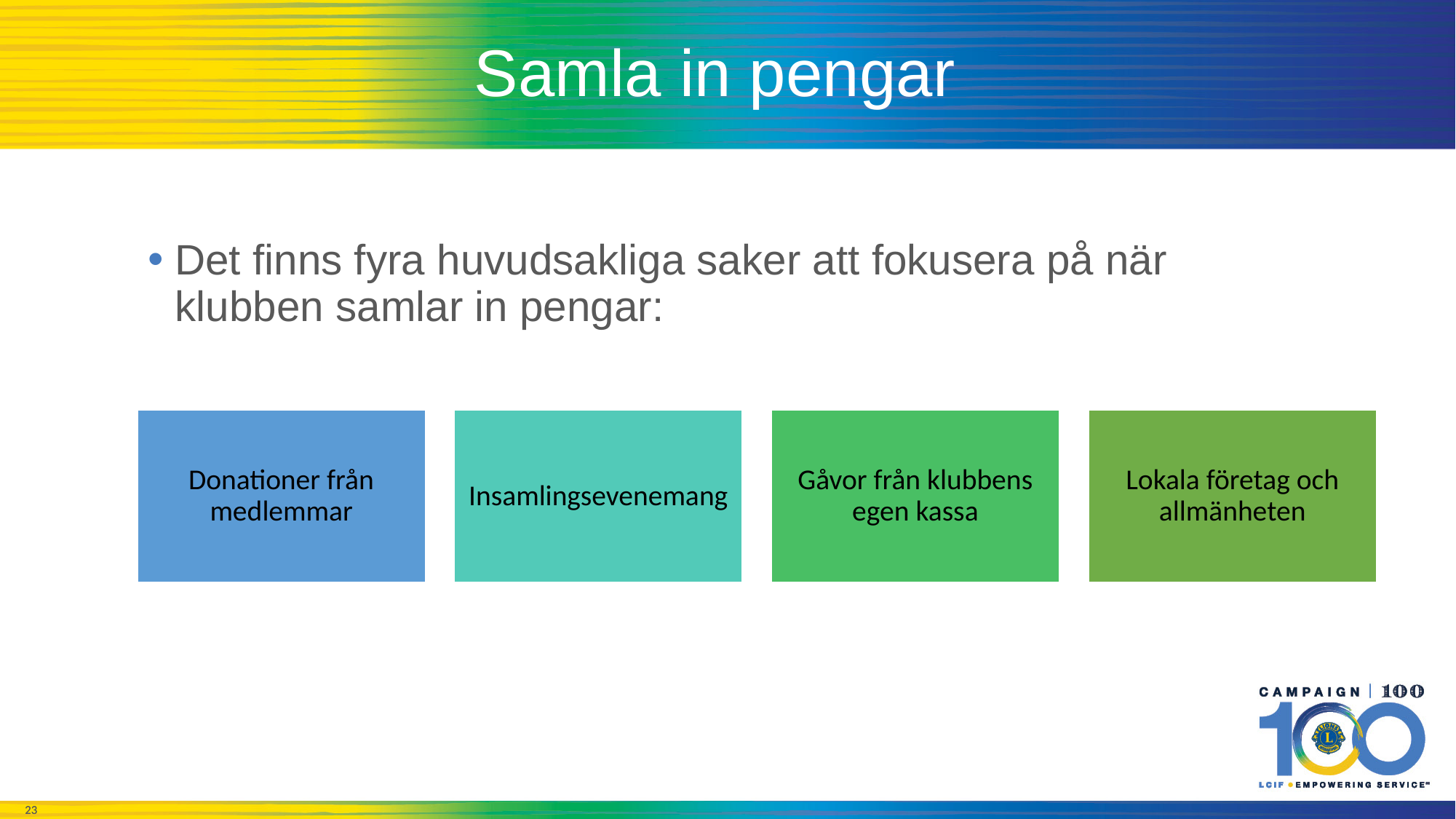

# Samla in pengar
Det finns fyra huvudsakliga saker att fokusera på när klubben samlar in pengar:

Donationer från medlemmar
Insamlingsevenemang
Gåvor från klubbens egen kassa
Lokala företag och allmänheten